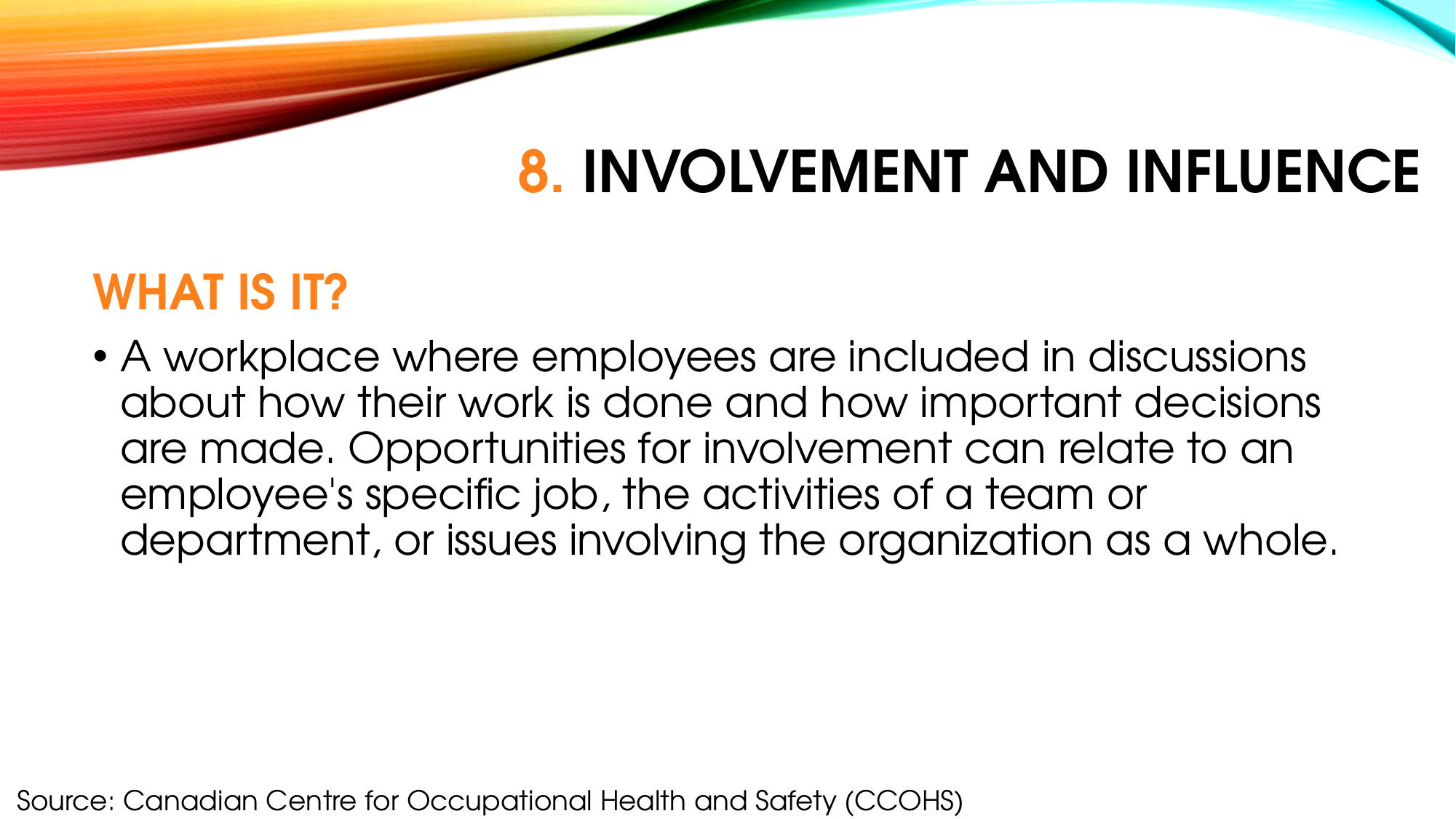

# 8. Involvement and Influence
WHAT IS IT?
A workplace where employees are included in discussions about how their work is done and how important decisions are made. Opportunities for involvement can relate to an employee's specific job, the activities of a team or department, or issues involving the organization as a whole.
Source: Canadian Centre for Occupational Health and Safety (CCOHS)